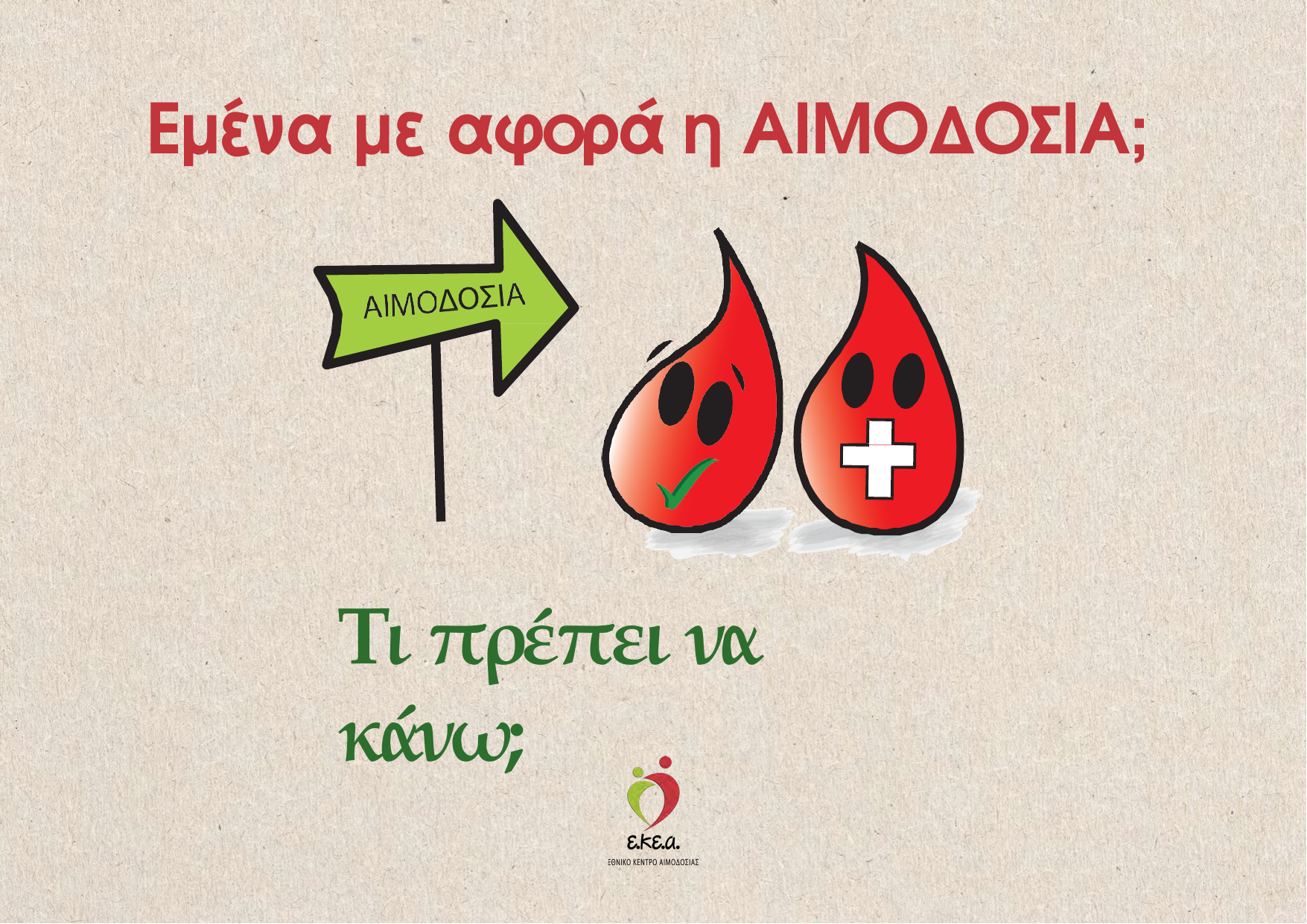

Εμένα με αφορά η ΑΙΜΟΔΟΣΙΑ;

* Να αισθάνεται καλά την ημέρα

Τι πρέπει να κάνω;